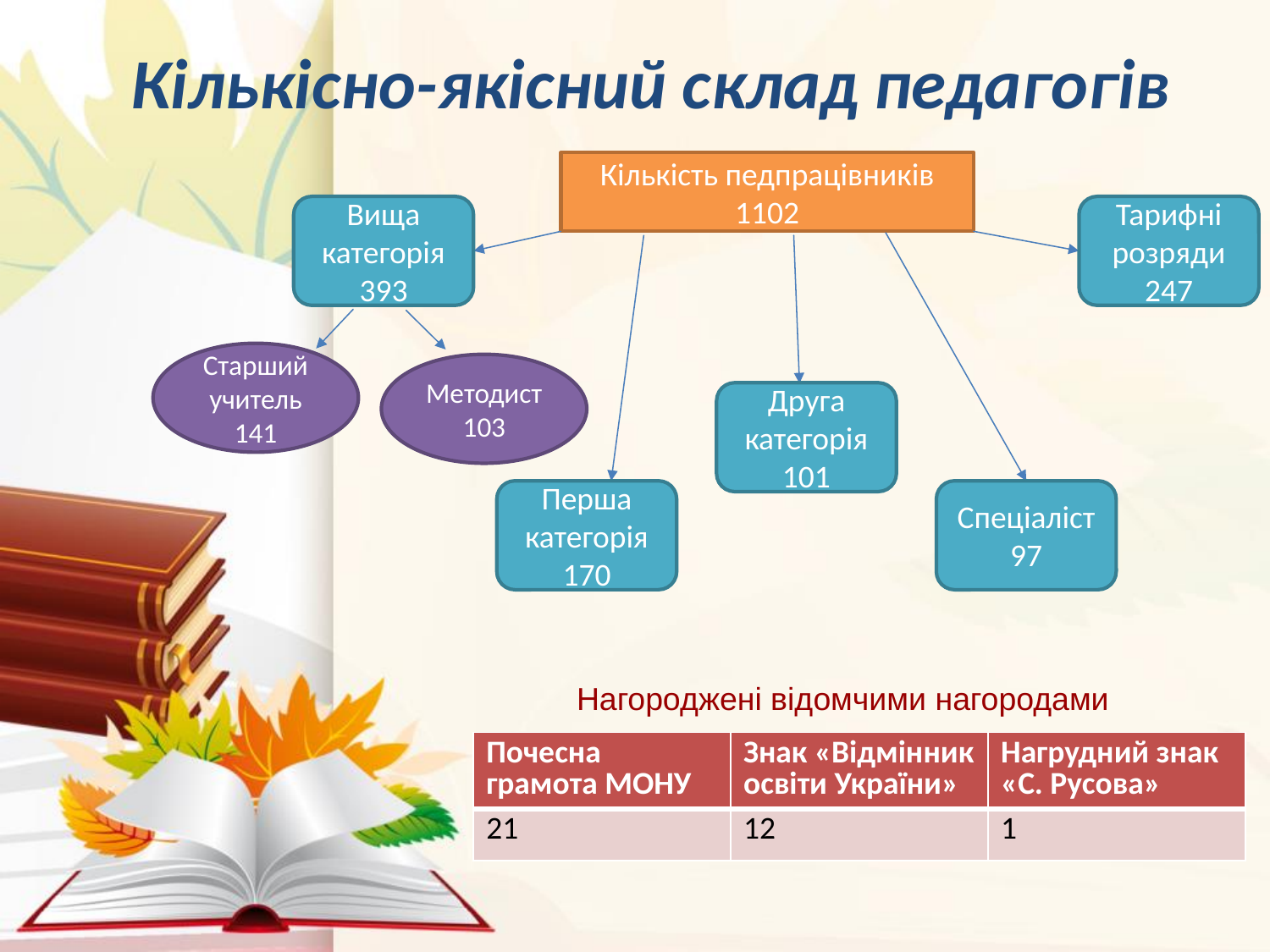

# Кількісно-якісний склад педагогів
Кількість педпрацівників
1102
Вища категорія
393
Тарифні розряди
247

Старший учитель
141
Методист 103
Друга категорія
101
Перша категорія
170
Спеціаліст
97
Нагороджені відомчими нагородами
| Почесна грамота МОНУ | Знак «Відмінник освіти України» | Нагрудний знак «С. Русова» |
| --- | --- | --- |
| 21 | 12 | 1 |